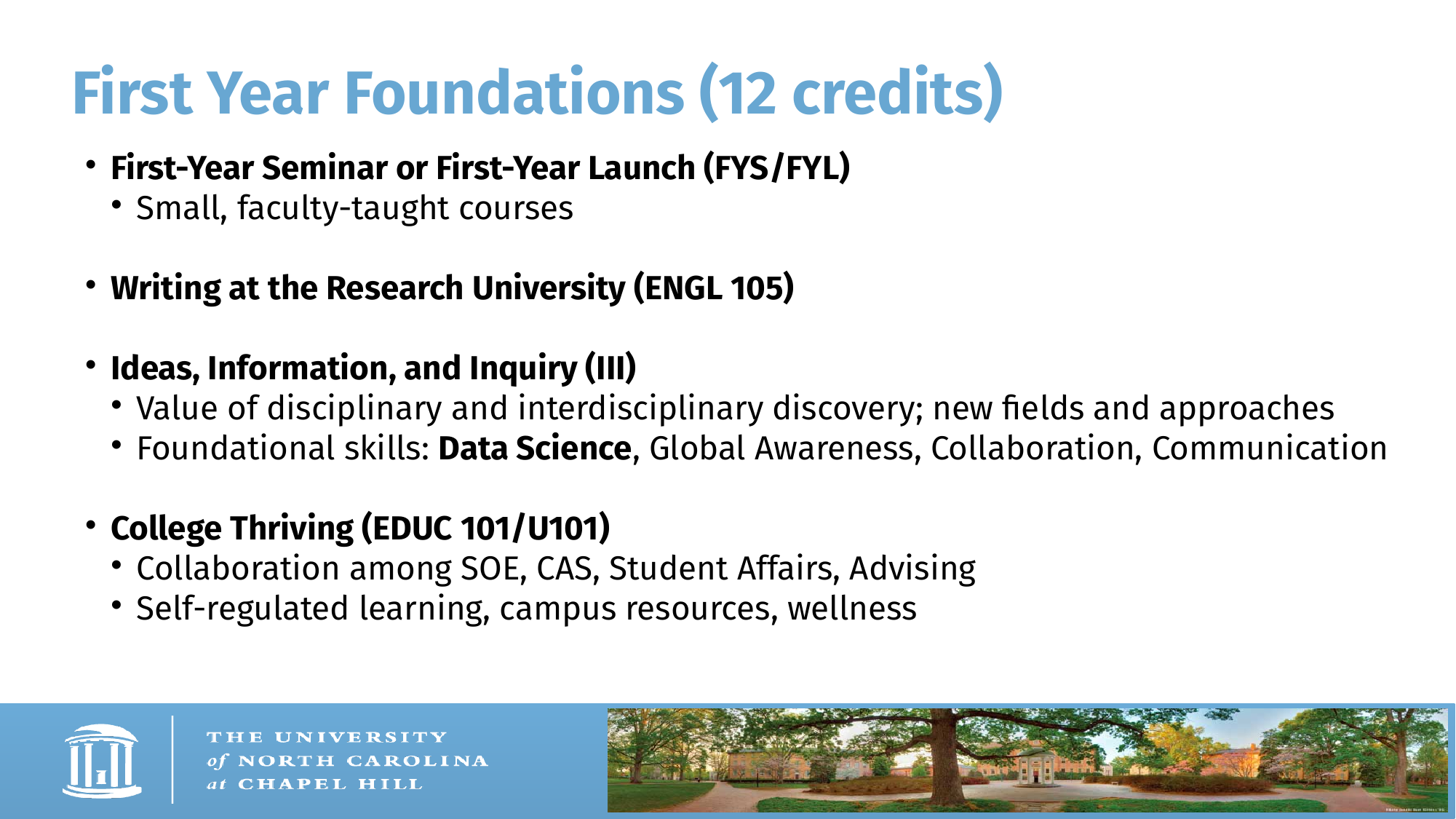

First Year Foundations (12 credits)
First-Year Seminar or First-Year Launch (FYS/FYL)
Small, faculty-taught courses

Writing at the Research University (ENGL 105)

Ideas, Information, and Inquiry (III)
Value of disciplinary and interdisciplinary discovery; new fields and approaches
Foundational skills: Data Science, Global Awareness, Collaboration, Communication

College Thriving (EDUC 101/U101)
Collaboration among SOE, CAS, Student Affairs, Advising
Self-regulated learning, campus resources, wellness